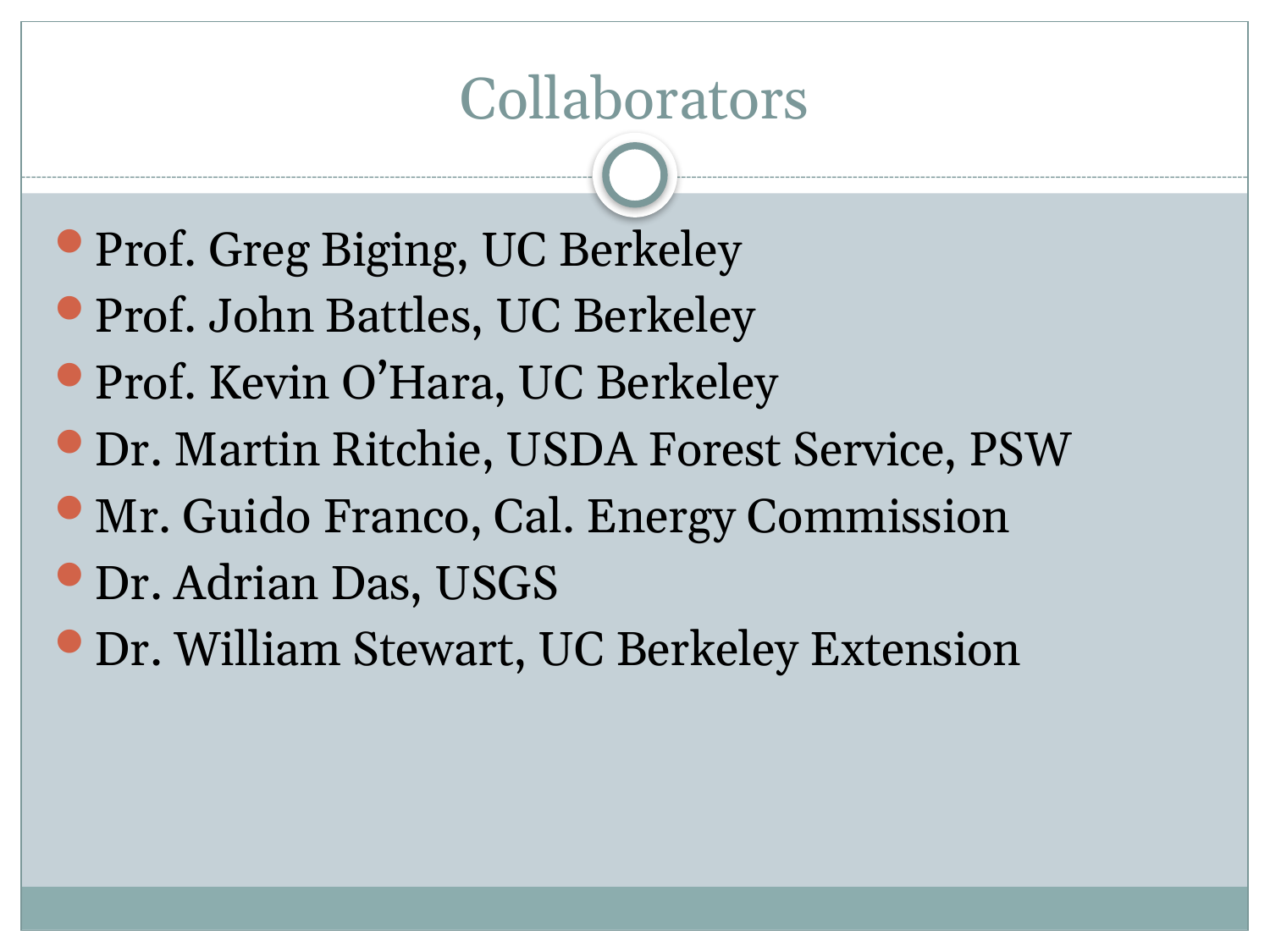

# Collaborators
Prof. Greg Biging, UC Berkeley
Prof. John Battles, UC Berkeley
Prof. Kevin O’Hara, UC Berkeley
Dr. Martin Ritchie, USDA Forest Service, PSW
Mr. Guido Franco, Cal. Energy Commission
Dr. Adrian Das, USGS
Dr. William Stewart, UC Berkeley Extension